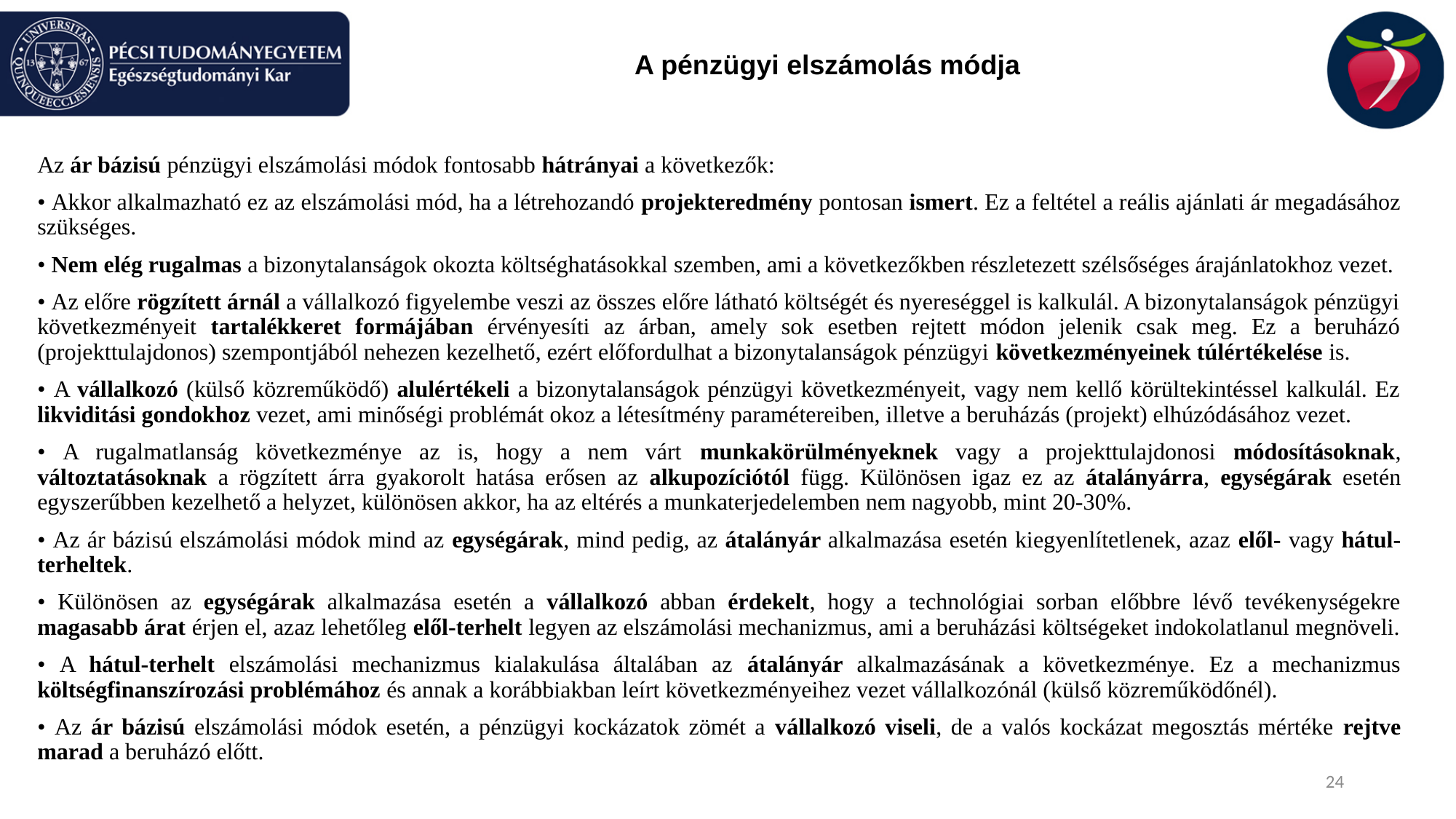

# A pénzügyi elszámolás módja
Az ár bázisú pénzügyi elszámolási módok fontosabb hátrányai a következők:
• Akkor alkalmazható ez az elszámolási mód, ha a létrehozandó projekteredmény pontosan ismert. Ez a feltétel a reális ajánlati ár megadásához szükséges.
• Nem elég rugalmas a bizonytalanságok okozta költséghatásokkal szemben, ami a következőkben részletezett szélsőséges árajánlatokhoz vezet.
• Az előre rögzített árnál a vállalkozó figyelembe veszi az összes előre látható költségét és nyereséggel is kalkulál. A bizonytalanságok pénzügyi következményeit tartalékkeret formájában érvényesíti az árban, amely sok esetben rejtett módon jelenik csak meg. Ez a beruházó (projekttulajdonos) szempontjából nehezen kezelhető, ezért előfordulhat a bizonytalanságok pénzügyi következményeinek túlértékelése is.
• A vállalkozó (külső közreműködő) alulértékeli a bizonytalanságok pénzügyi következményeit, vagy nem kellő körültekintéssel kalkulál. Ez likviditási gondokhoz vezet, ami minőségi problémát okoz a létesítmény paramétereiben, illetve a beruházás (projekt) elhúzódásához vezet.
• A rugalmatlanság következménye az is, hogy a nem várt munkakörülményeknek vagy a projekttulajdonosi módosításoknak, változtatásoknak a rögzített árra gyakorolt hatása erősen az alkupozíciótól függ. Különösen igaz ez az átalányárra, egységárak esetén egyszerűbben kezelhető a helyzet, különösen akkor, ha az eltérés a munkaterjedelemben nem nagyobb, mint 20-30%.
• Az ár bázisú elszámolási módok mind az egységárak, mind pedig, az átalányár alkalmazása esetén kiegyenlítetlenek, azaz elől- vagy hátul-terheltek.
• Különösen az egységárak alkalmazása esetén a vállalkozó abban érdekelt, hogy a technológiai sorban előbbre lévő tevékenységekre magasabb árat érjen el, azaz lehetőleg elől-terhelt legyen az elszámolási mechanizmus, ami a beruházási költségeket indokolatlanul megnöveli.
• A hátul-terhelt elszámolási mechanizmus kialakulása általában az átalányár alkalmazásának a következménye. Ez a mechanizmus költségfinanszírozási problémához és annak a korábbiakban leírt következményeihez vezet vállalkozónál (külső közreműködőnél).
• Az ár bázisú elszámolási módok esetén, a pénzügyi kockázatok zömét a vállalkozó viseli, de a valós kockázat megosztás mértéke rejtve marad a beruházó előtt.

24